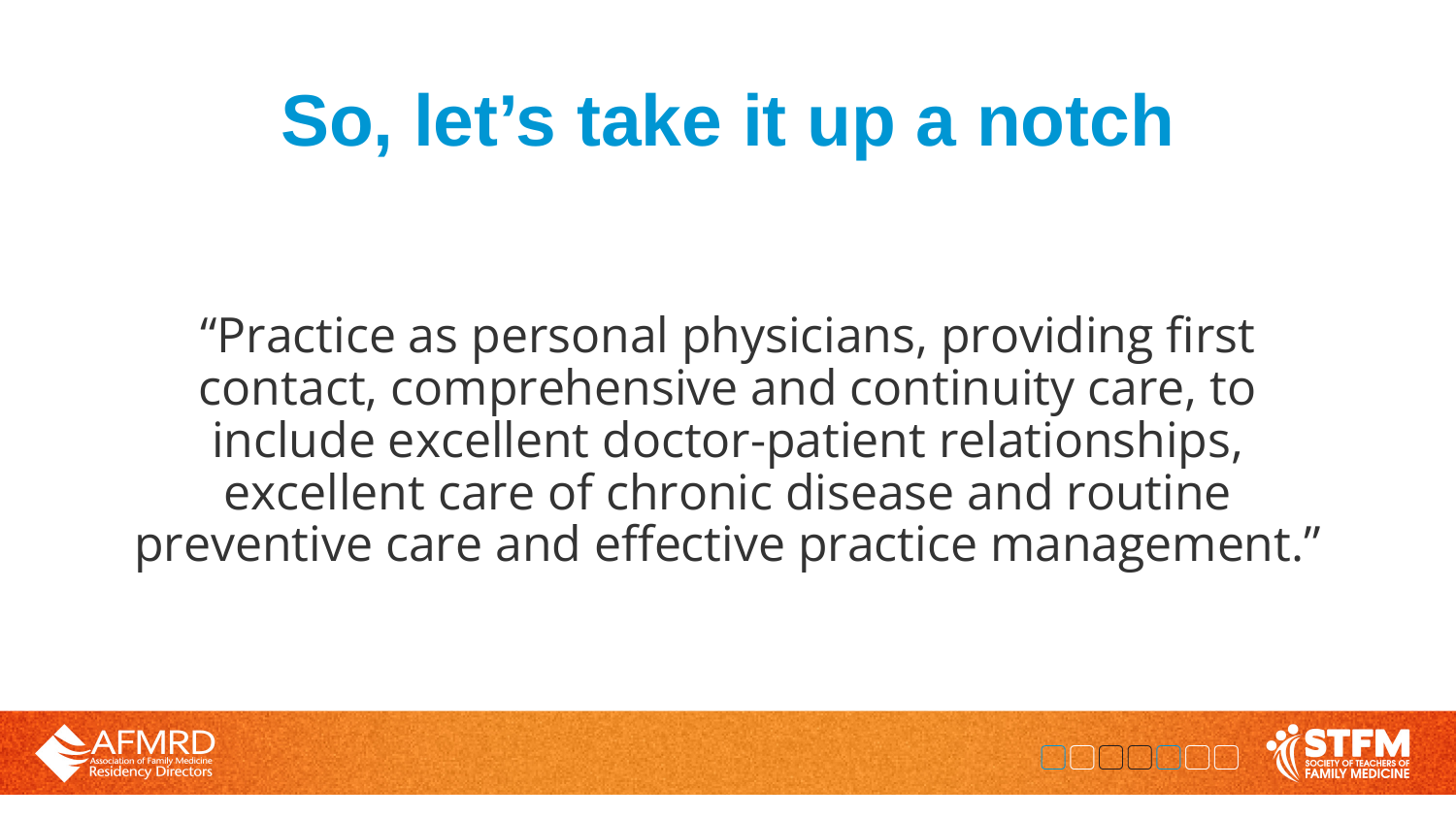

# So, let’s take it up a notch
“Practice as personal physicians, providing first contact, comprehensive and continuity care, to include excellent doctor-patient relationships, excellent care of chronic disease and routine preventive care and effective practice management.”